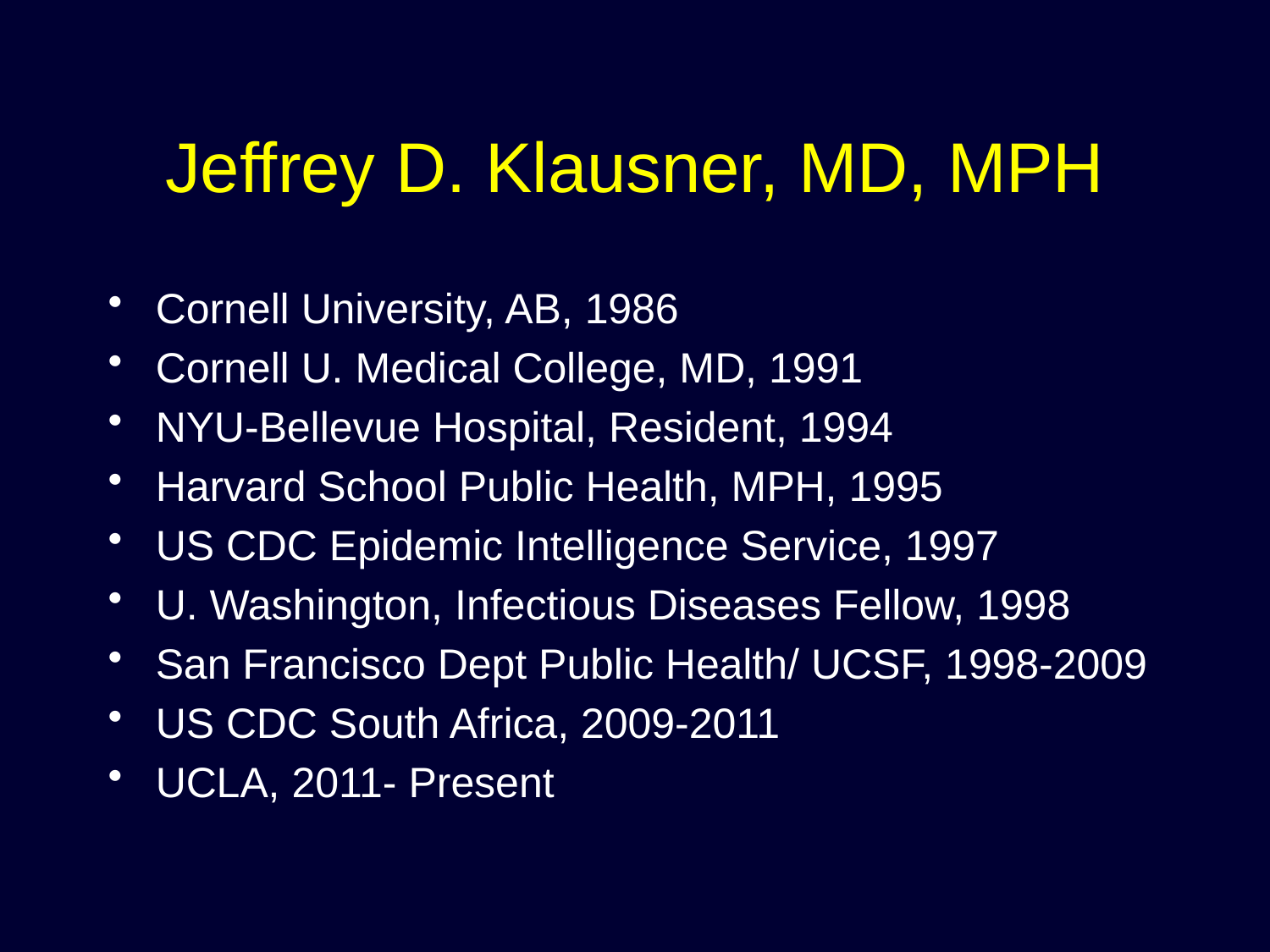

# Jeffrey D. Klausner, MD, MPH
Cornell University, AB, 1986
Cornell U. Medical College, MD, 1991
NYU-Bellevue Hospital, Resident, 1994
Harvard School Public Health, MPH, 1995
US CDC Epidemic Intelligence Service, 1997
U. Washington, Infectious Diseases Fellow, 1998
San Francisco Dept Public Health/ UCSF, 1998-2009
US CDC South Africa, 2009-2011
UCLA, 2011- Present